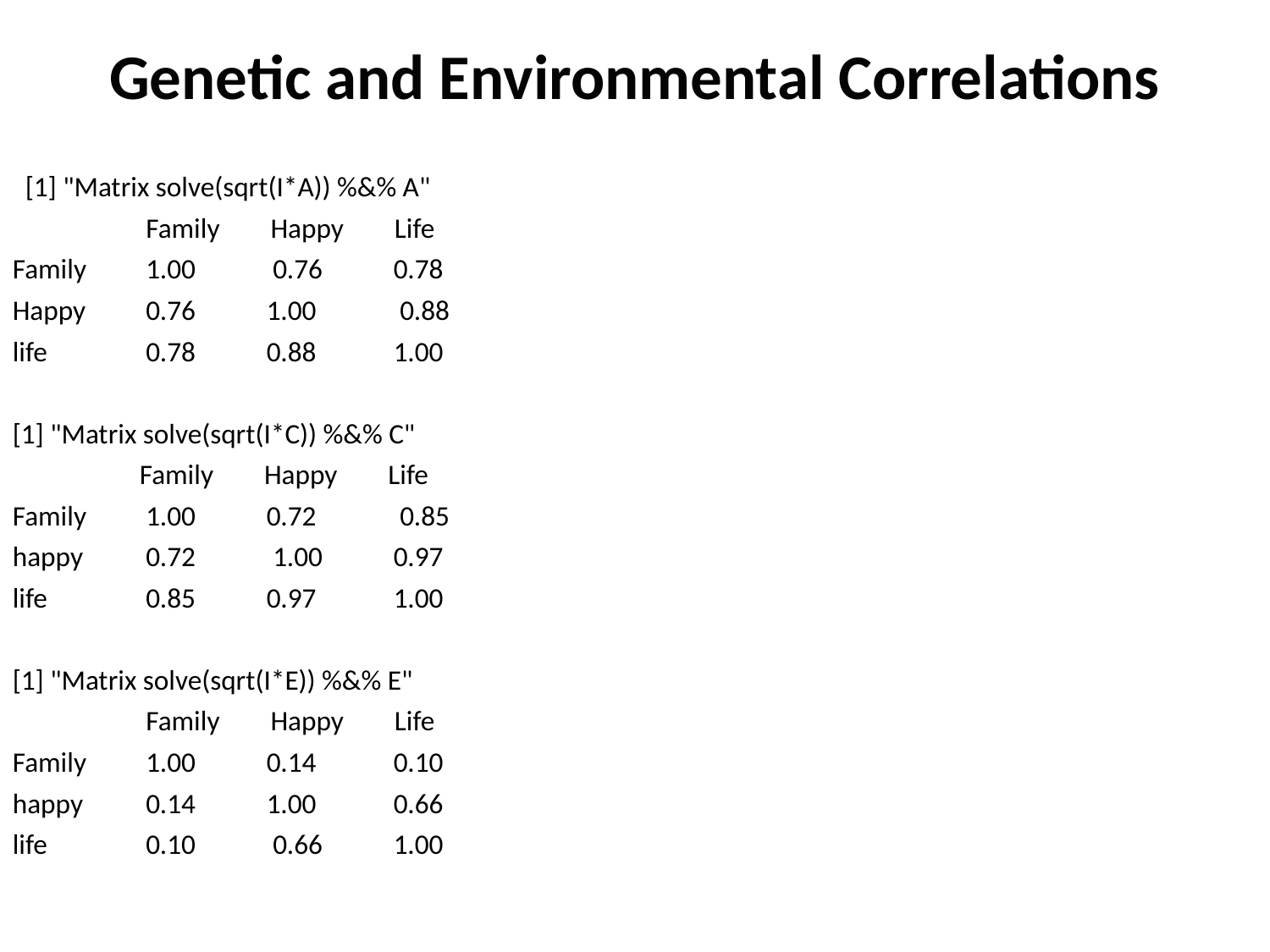

Genetic and Environmental Correlations
  [1] "Matrix solve(sqrt(I*A)) %&% A"
      	 Family        Happy        Life
Family	 1.00	 0.76 	0.78
Happy	 0.76 	1.00	 0.88
life  	 0.78 	0.88 	1.00

[1] "Matrix solve(sqrt(I*C)) %&% C"
      	Family        Happy        Life
Family	 1.00 	0.72	 0.85
happy 	 0.72	 1.00 	0.97
life  	 0.85 	0.97 	1.00

[1] "Matrix solve(sqrt(I*E)) %&% E"
      	 Family        Happy        Life
Family	 1.00 	0.14	0.10
happy 	 0.14 	1.00 	0.66
life  	 0.10	 0.66 	1.00